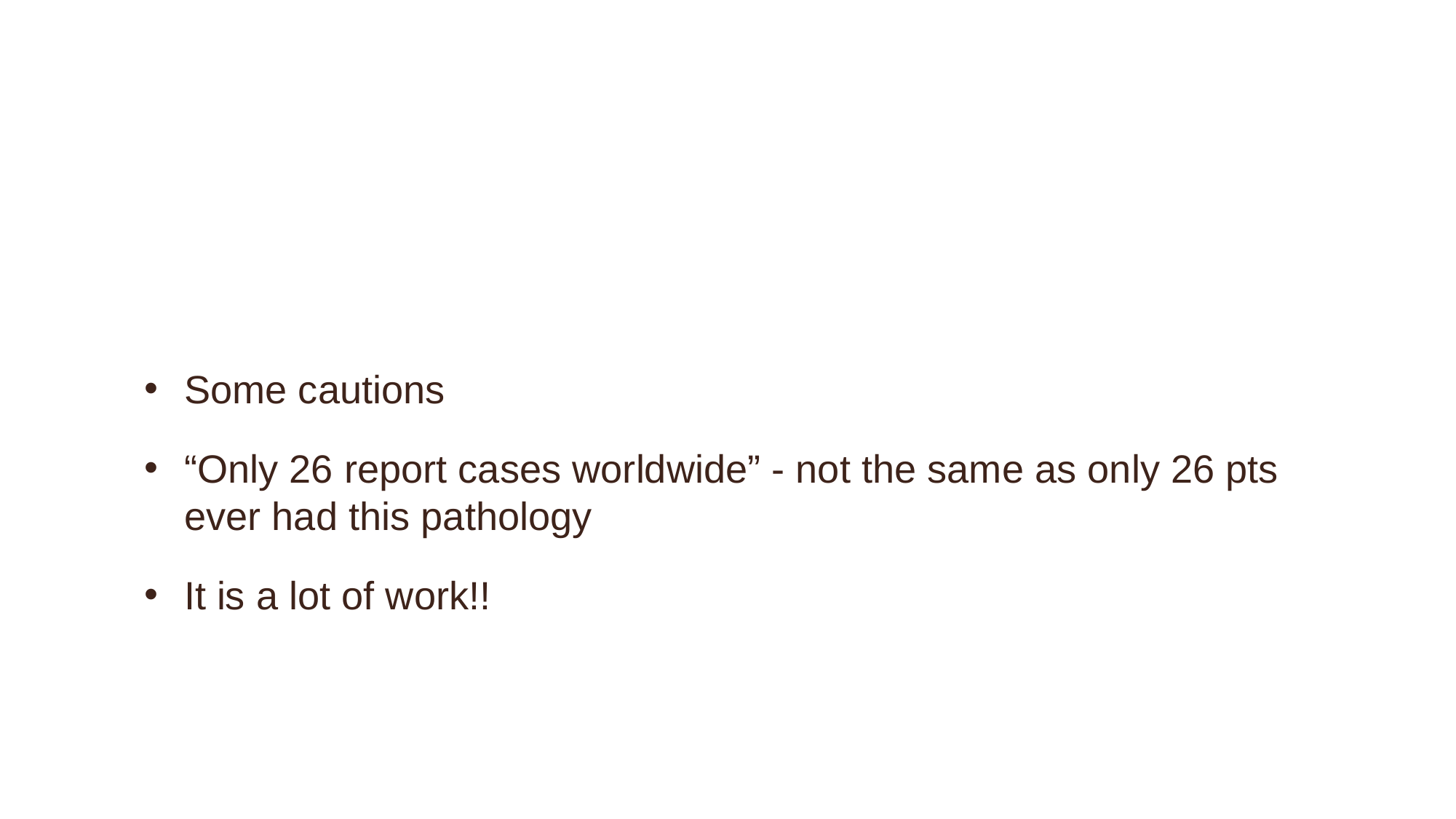

#
Some cautions
“Only 26 report cases worldwide” - not the same as only 26 pts ever had this pathology
It is a lot of work!!